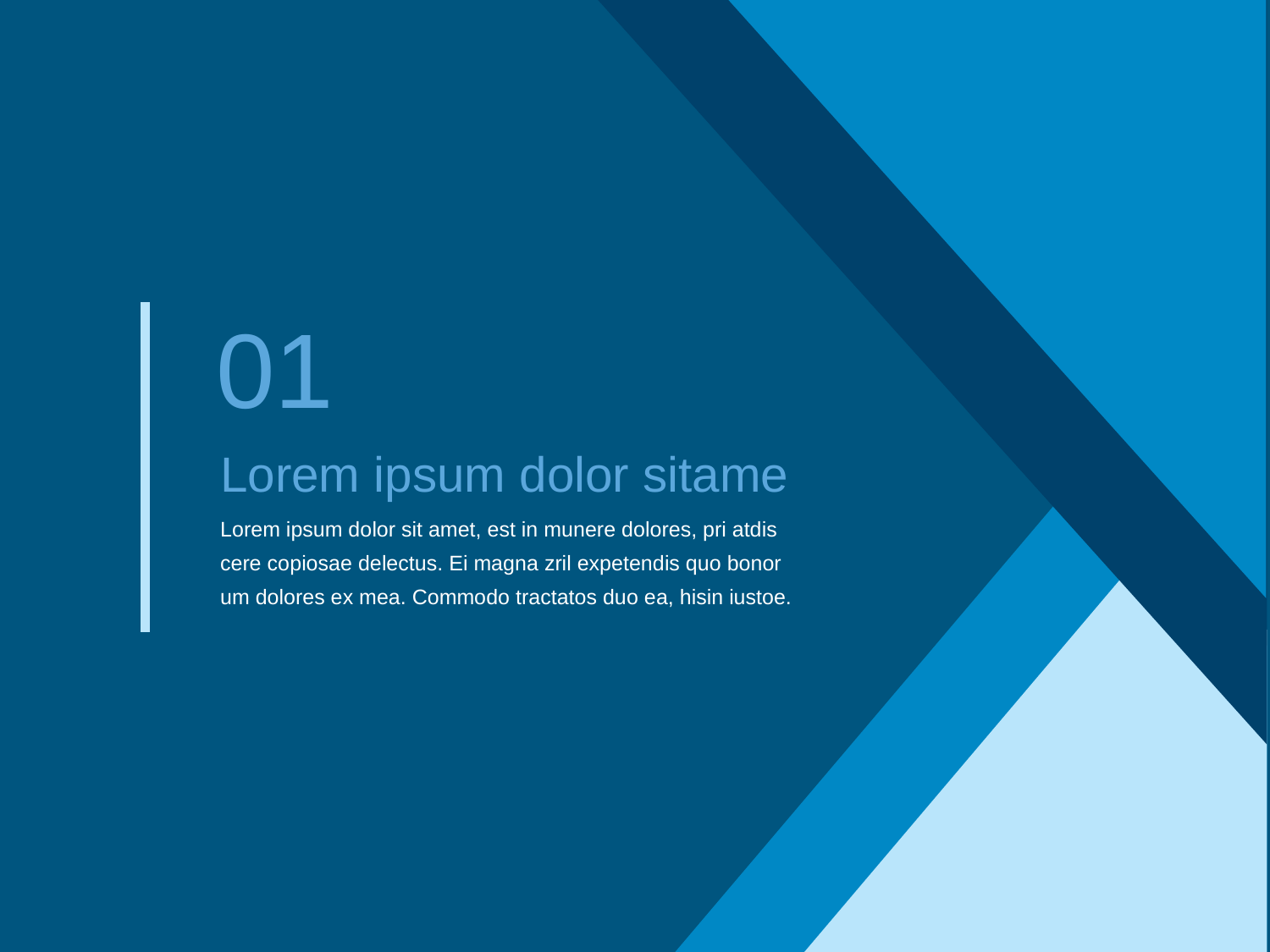

01
Lorem ipsum dolor sitame
Lorem ipsum dolor sit amet, est in munere dolores, pri atdis
cere copiosae delectus. Ei magna zril expetendis quo bonor
um dolores ex mea. Commodo tractatos duo ea, hisin iustoe.